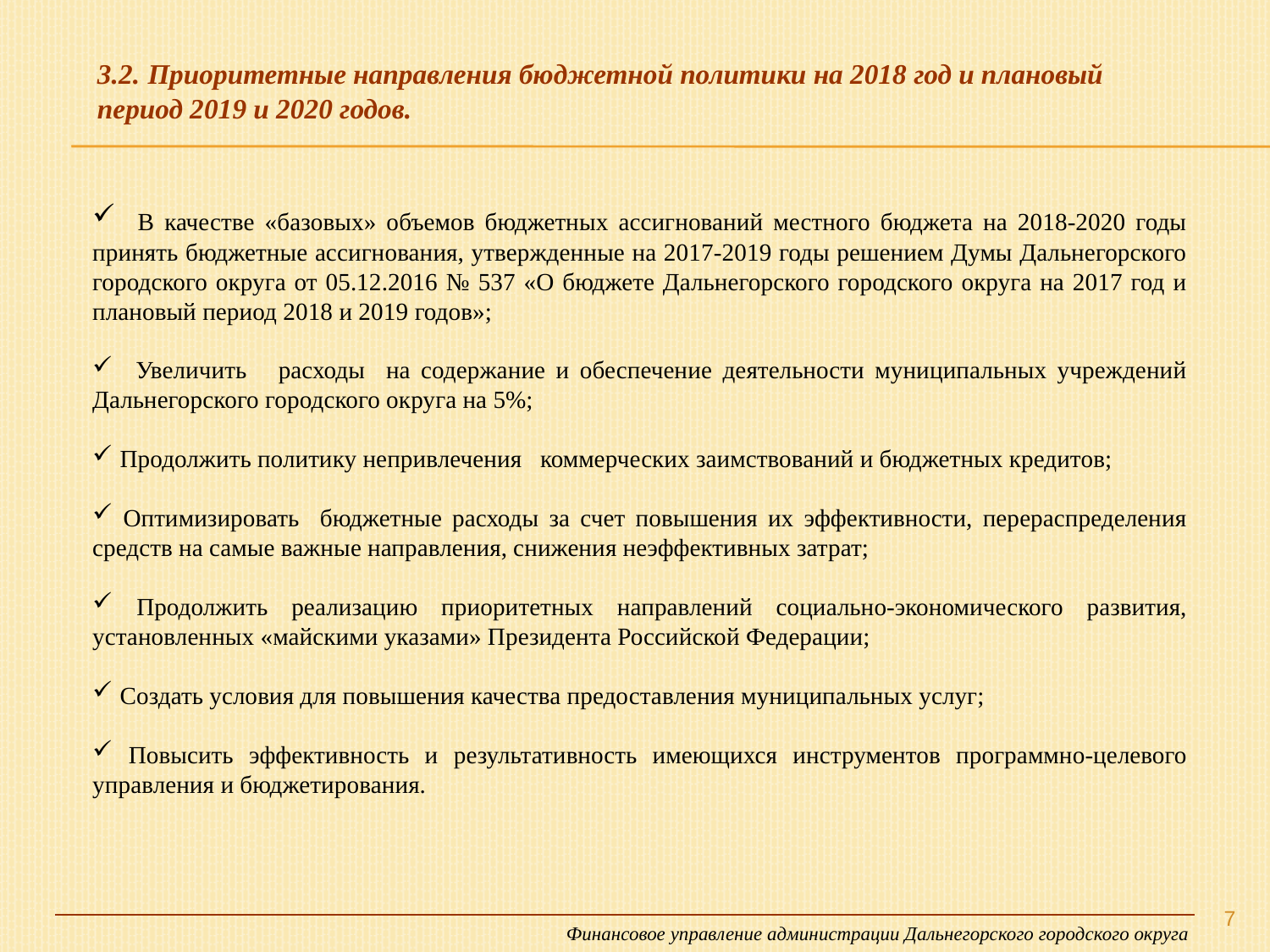

3.2. Приоритетные направления бюджетной политики на 2018 год и плановый период 2019 и 2020 годов.

  В качестве «базовых» объемов бюджетных ассигнований местного бюджета на 2018-2020 годы принять бюджетные ассигнования, утвержденные на 2017-2019 годы решением Думы Дальнегорского городского округа от 05.12.2016 № 537 «О бюджете Дальнегорского городского округа на 2017 год и плановый период 2018 и 2019 годов»;

  Увеличить   расходы  на содержание и обеспечение деятельности муниципальных учреждений Дальнегорского городского округа на 5%;

 Продолжить политику непривлечения   коммерческих заимствований и бюджетных кредитов;

 Оптимизировать  бюджетные расходы за счет повышения их эффективности, перераспределения средств на самые важные направления, снижения неэффективных затрат;

 Продолжить реализацию приоритетных направлений социально-экономического развития, установленных «майскими указами» Президента Российской Федерации;

 Создать условия для повышения качества предоставления муниципальных услуг;

 Повысить эффективность и результативность имеющихся инструментов программно-целевого управления и бюджетирования.
7